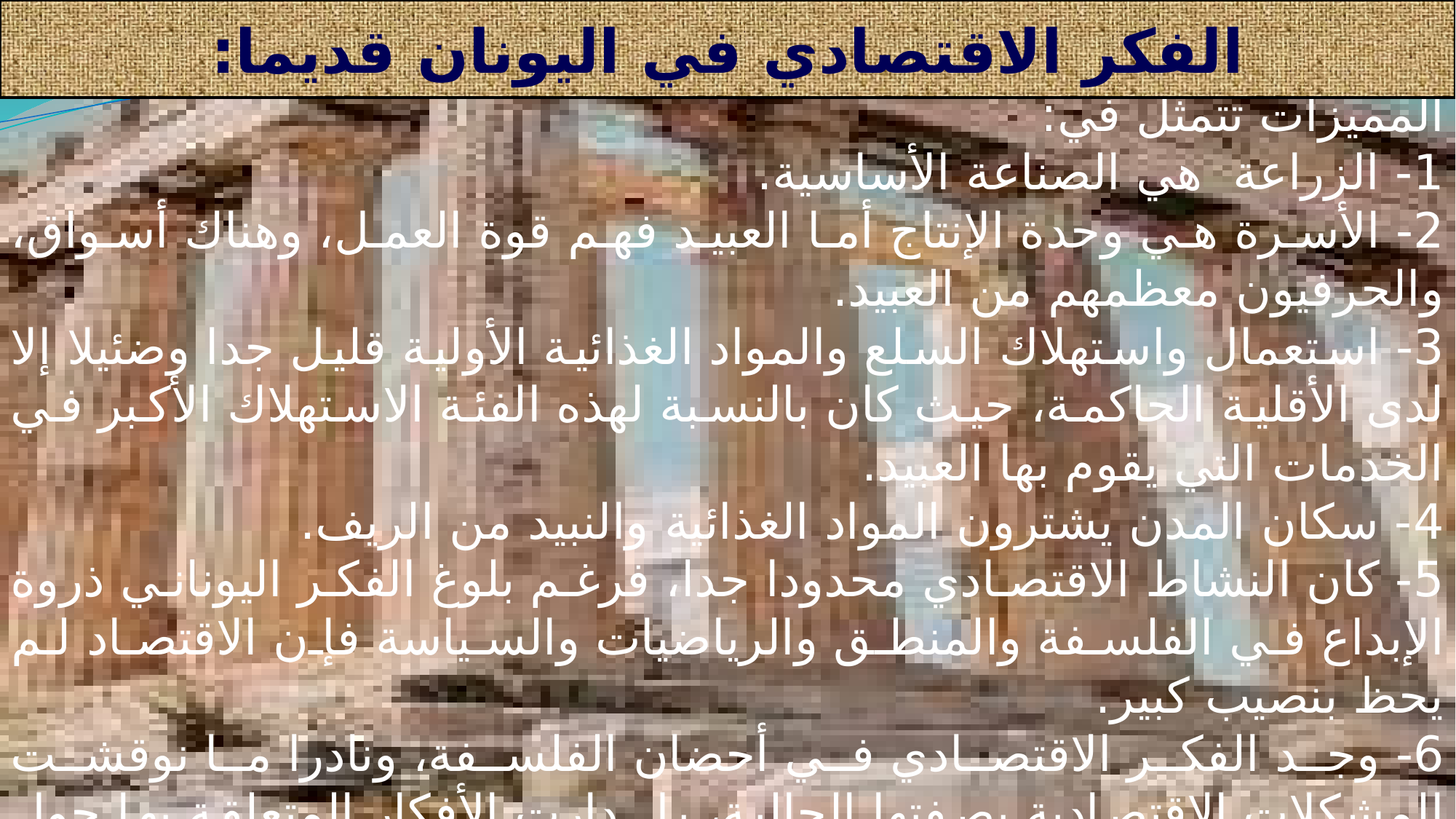

الفكر الاقتصادي في اليونان قديما:

 تميّز الممارسات الاقتصادية والخصائص عند اليونان بمجموعة من المميزات تتمثل في:
1- الزراعة  هي الصناعة الأساسية.
2- الأسرة هي وحدة الإنتاج أما العبيد فهم قوة العمل، وهناك أسواق، والحرفيون معظمهم من العبيد.
3- استعمال واستهلاك السلع والمواد الغذائية الأولية قليل جدا وضئيلا إلا لدى الأقلية الحاكمة، حيث كان بالنسبة لهذه الفئة الاستهلاك الأكبر في الخدمات التي يقوم بها العبيد.
4- سكان المدن يشترون المواد الغذائية والنبيد من الريف.
5- كان النشاط الاقتصادي محدودا جدا، فرغم بلوغ الفكر اليوناني ذروة الإبداع في الفلسفة والمنطق والرياضيات والسياسة فإن الاقتصاد لم يحظ بنصيب كبير.
6- وجد الفكر الاقتصادي في أحضان الفلسفة، ونادرا ما نوقشت المشكلات الاقتصادية بصفتها الحالية، بل دارت الأفكار المتعلقة بها حول المشكلات المرتبطة بفكرة الدولة.